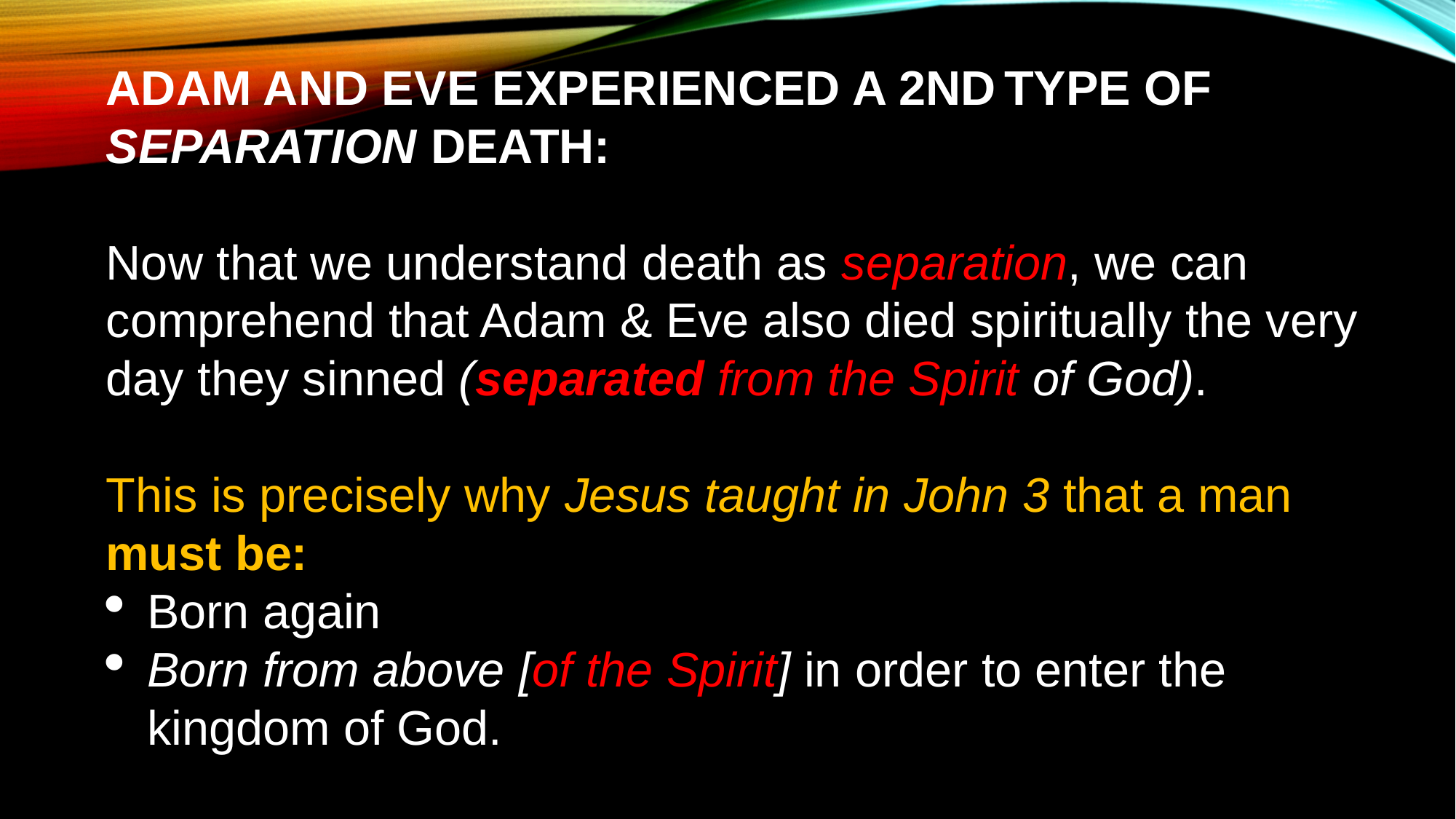

ADAM AND EVE EXPERIENCED A 2ND TYPE OF SEPARATION DEATH:

Now that we understand death as separation, we can comprehend that Adam & Eve also died spiritually the very day they sinned (separated from the Spirit of God).

This is precisely why Jesus taught in John 3 that a man must be:
Born again
Born from above [of the Spirit] in order to enter the kingdom of God.